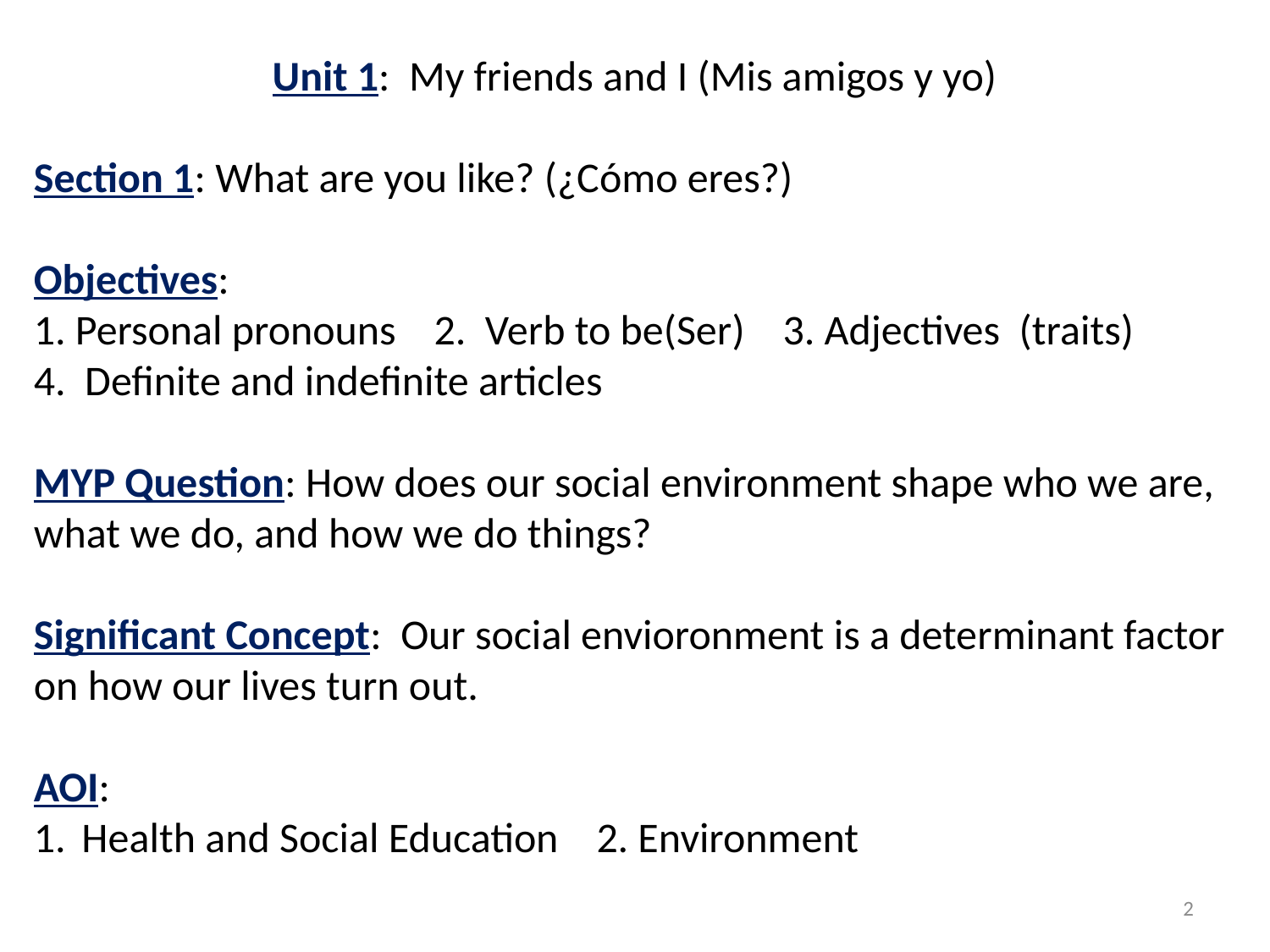

Unit 1:  My friends and I (Mis amigos y yo)

Section 1: What are you like? (¿Cómo eres?)

Objectives:
1. Personal pronouns    2.  Verb to be(Ser)    3. Adjectives  (traits)
4.  Definite and indefinite articles

MYP Question: How does our social environment shape who we are,
what we do, and how we do things?

Significant Concept:  Our social envioronment is a determinant factor
on how our lives turn out.

AOI:
Health and Social Education    2. Environment
2